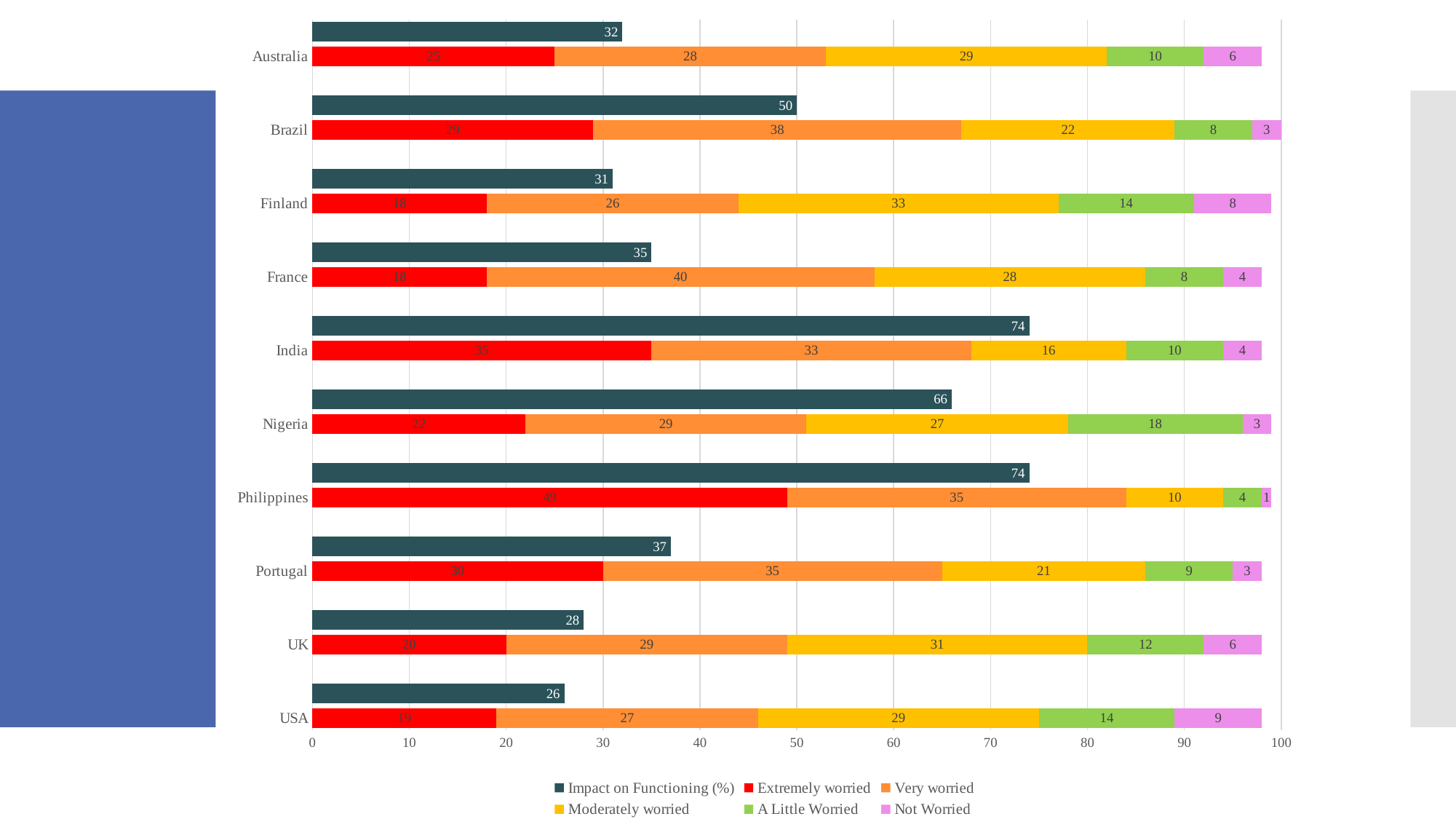

### Chart

| Category | Impact on Functioning (%) | Extremely worried | Very worried | Moderately worried | A Little Worried | Not Worried |
|---|---|---|---|---|---|---|
| USA | None | 19.0 | 27.0 | 29.0 | 14.0 | 9.0 |
|  | 26.0 | None | None | None | None | None |
|  | None | None | None | None | None | None |
| UK | None | 20.0 | 29.0 | 31.0 | 12.0 | 6.0 |
|  | 28.0 | None | None | None | None | None |
|  | None | None | None | None | None | None |
| Portugal | None | 30.0 | 35.0 | 21.0 | 9.0 | 3.0 |
|  | 37.0 | None | None | None | None | None |
|  | None | None | None | None | None | None |
| Philippines | None | 49.0 | 35.0 | 10.0 | 4.0 | 1.0 |
|  | 74.0 | None | None | None | None | None |
|  | None | None | None | None | None | None |
| Nigeria | None | 22.0 | 29.0 | 27.0 | 18.0 | 3.0 |
|  | 66.0 | None | None | None | None | None |
|  | None | None | None | None | None | None |
| India | None | 35.0 | 33.0 | 16.0 | 10.0 | 4.0 |
|  | 74.0 | None | None | None | None | None |
|  | None | None | None | None | None | None |
| France | None | 18.0 | 40.0 | 28.0 | 8.0 | 4.0 |
|  | 35.0 | None | None | None | None | None |
|  | None | None | None | None | None | None |
| Finland | None | 18.0 | 26.0 | 33.0 | 14.0 | 8.0 |
|  | 31.0 | None | None | None | None | None |
|  | None | None | None | None | None | None |
| Brazil | None | 29.0 | 38.0 | 22.0 | 8.0 | 3.0 |
|  | 50.0 | None | None | None | None | None |
|  | None | None | None | None | None | None |
| Australia | None | 25.0 | 28.0 | 29.0 | 10.0 | 6.0 |